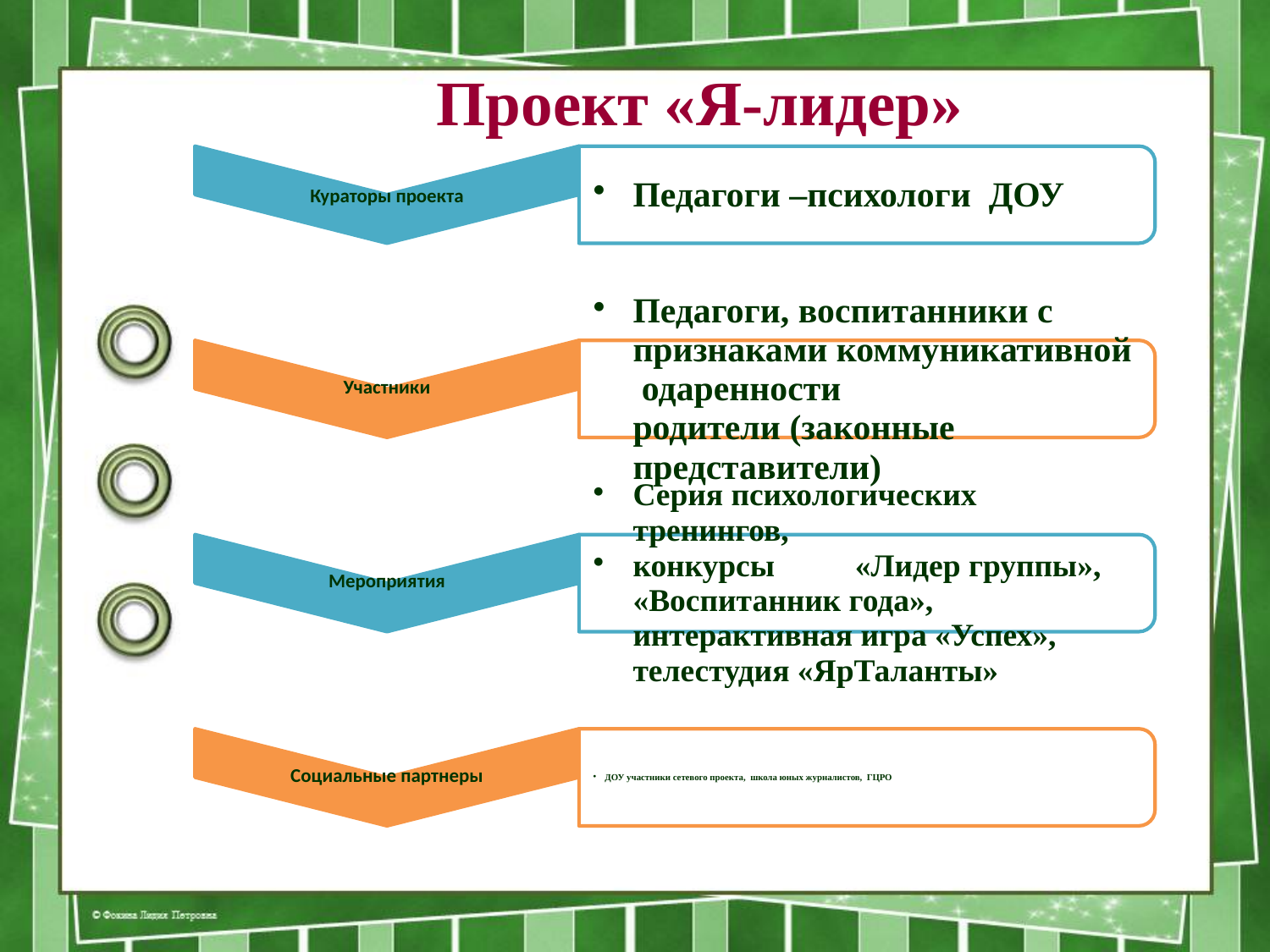

Проект «Я-лидер»
Кураторы проекта
Педагоги –психологи  ДОУ
Участники
Педагоги, воспитанники с признаками коммуникативной  одаренности                          родители (законные представители)
Мероприятия
Серия психологических тренингов,
Социальные партнеры
ДОУ участники сетевого проекта,  школа юных журналистов,  ГЦРО
конкурсы          «Лидер группы»,   «Воспитанник года»,  интерактивная игра «Успех», телестудия «ЯрТаланты»